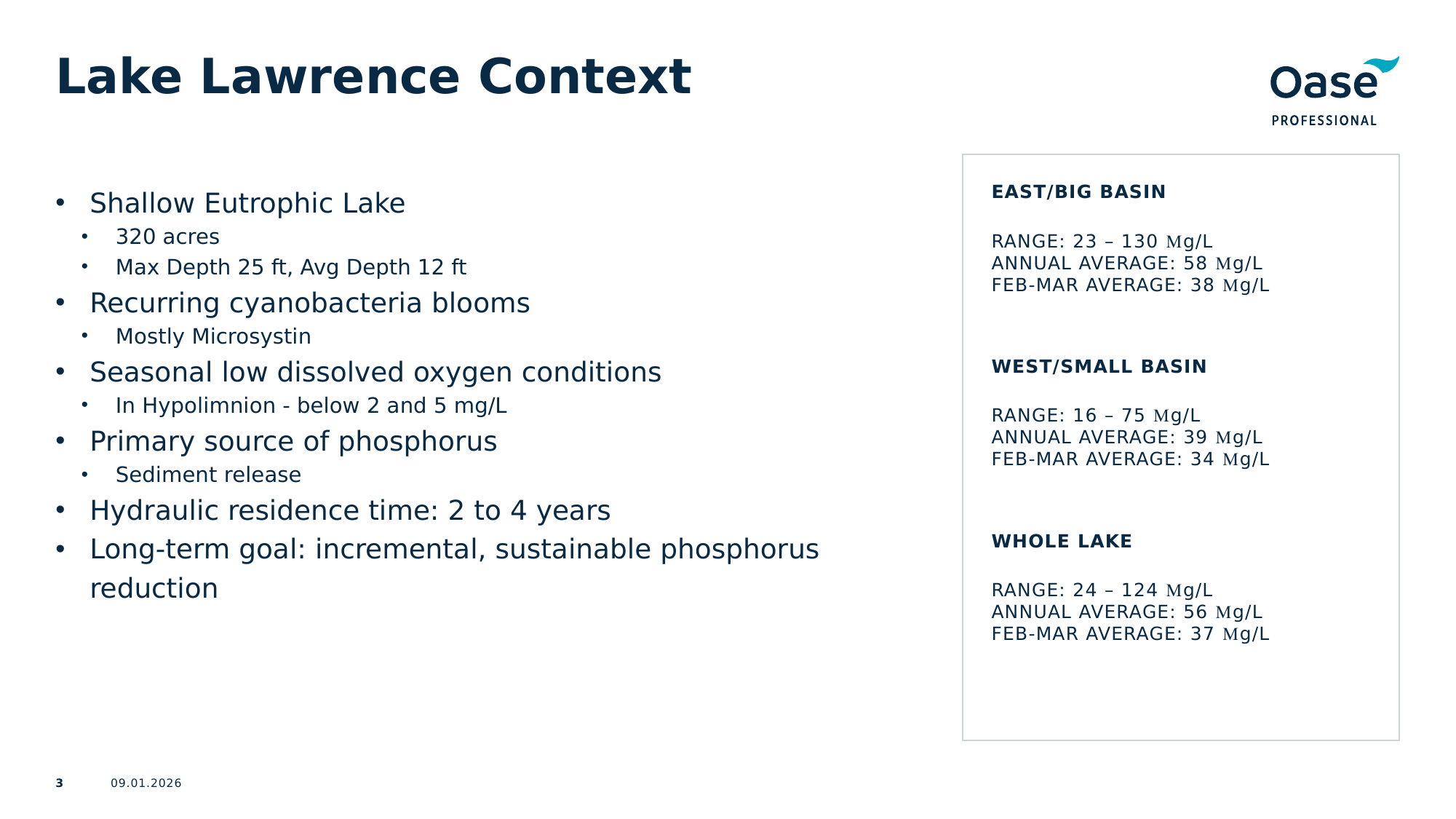

# Lake Lawrence Context

Shallow Eutrophic Lake
320 acres
Max Depth 25 ft, Avg Depth 12 ft
Recurring cyanobacteria blooms
Mostly Microsystin
Seasonal low dissolved oxygen conditions
In Hypolimnion - below 2 and 5 mg/L
Primary source of phosphorus
Sediment release
Hydraulic residence time: 2 to 4 years
Long-term goal: incremental, sustainable phosphorus reduction

East/Big Basin
Range: 23 – 130 μg/L
Annual Average: 58 μg/L
Feb-Mar Average: 38 μg/L

West/Small Basin
Range: 16 – 75 μg/L
Annual Average: 39 μg/L
Feb-Mar Average: 34 μg/L

Whole Lake
Range: 24 – 124 μg/L
Annual Average: 56 μg/L
Feb-Mar Average: 37 μg/L

09.01.2026
3